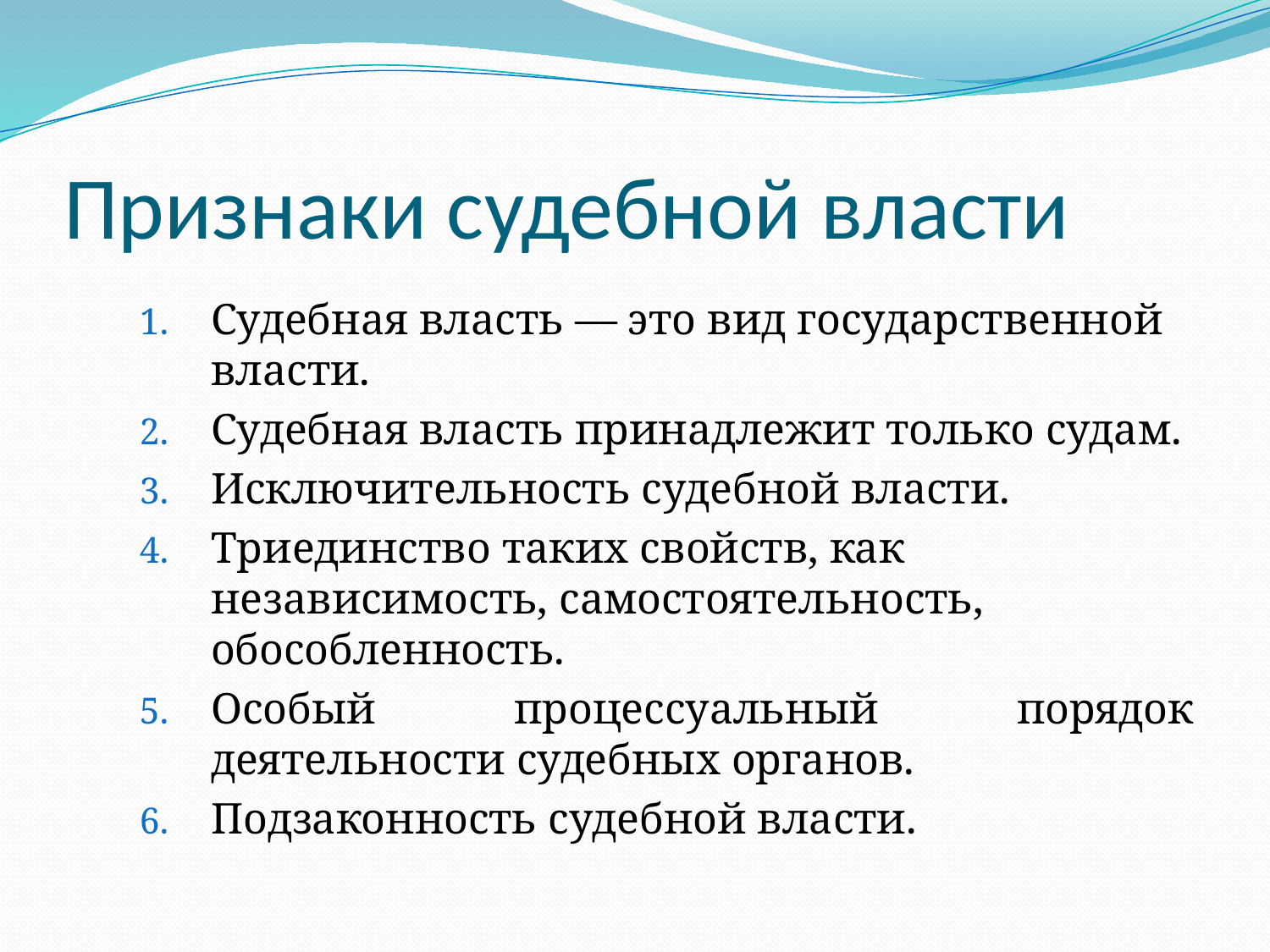

# Признаки судебной власти
Судебная власть — это вид государственной власти.
Судебная власть принадлежит только судам.
Исключительность судебной власти.
Триединство таких свойств, как независимость, самостоятельность, обособленность.
Особый процессуальный порядок деятельности судебных органов.
Подзаконность судебной власти.